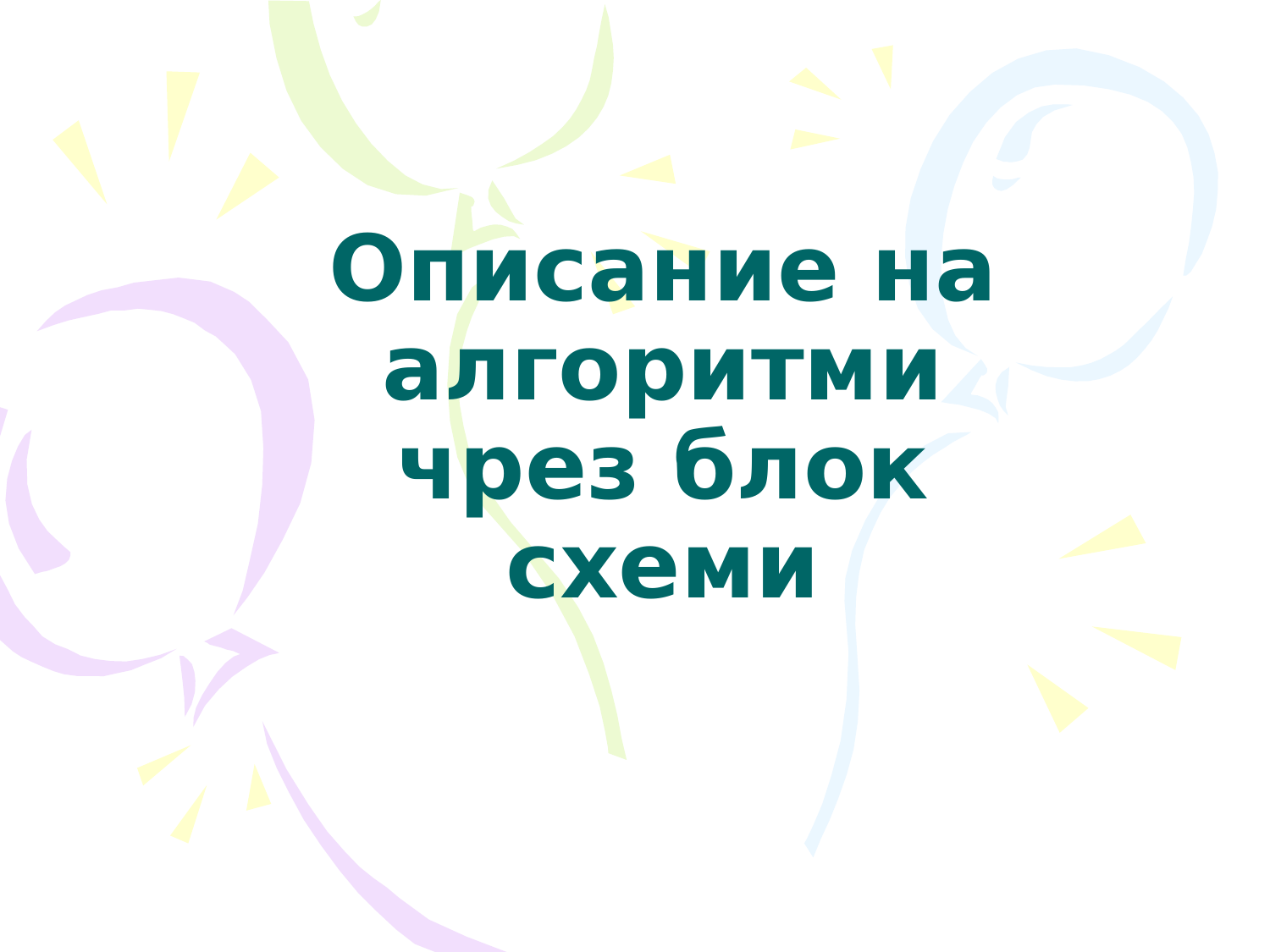

# Описание на алгоритми чрез блок схеми